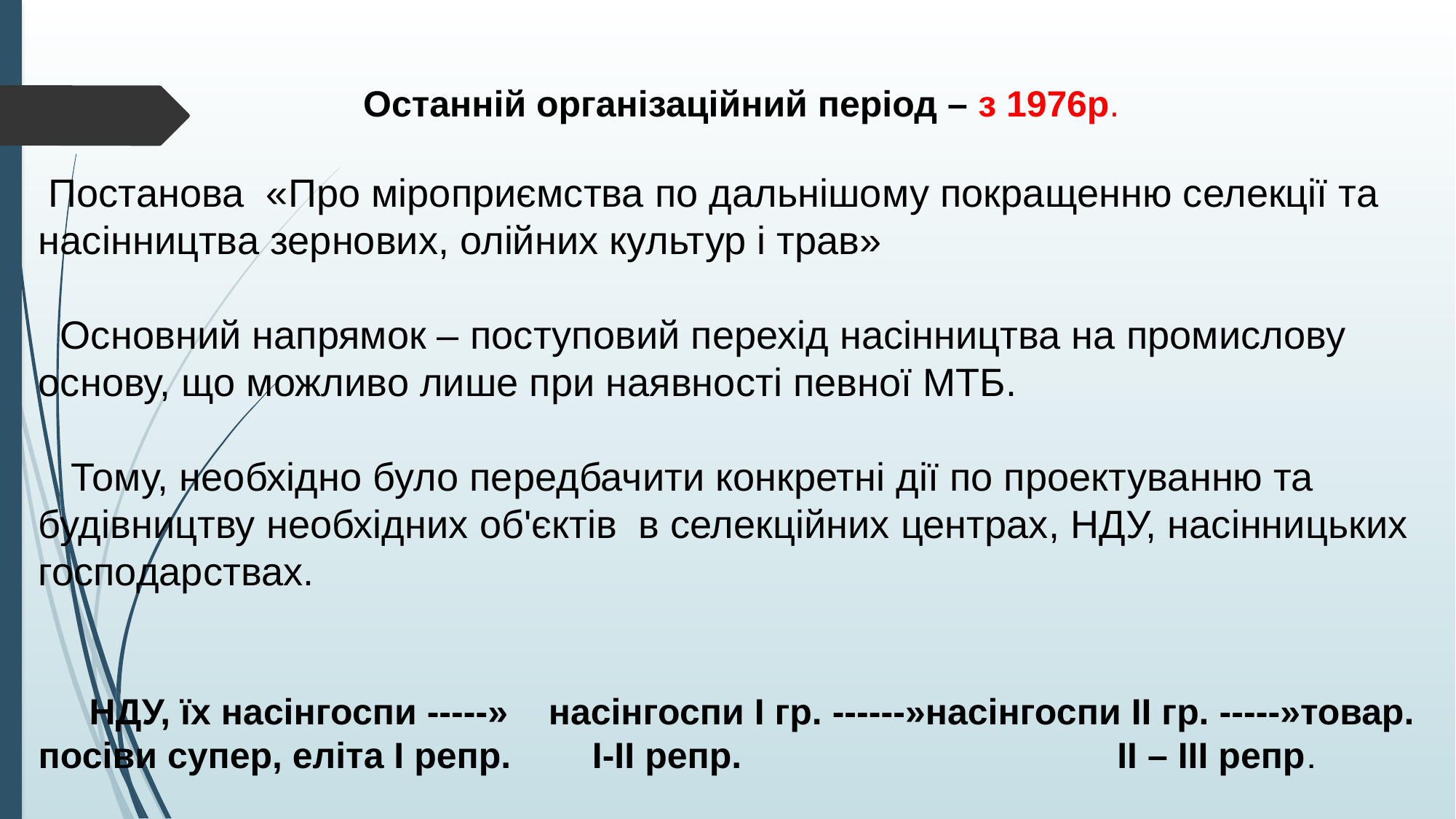

Останній організаційний період – з 1976р.

 Постанова  «Про міроприємства по дальнішому покращенню селекції та насінництва зернових, олійних культур і трав»

  Основний напрямок – поступовий перехід насінництва на промислову основу, що можливо лише при наявності певної МТБ.

   Тому, необхідно було передбачити конкретні дії по проектуванню та будівництву необхідних об'єктів  в селекційних центрах, НДУ, насінницьких господарствах.

     НДУ, їх насінгоспи -----»    насінгоспи І гр. ------»насінгоспи ІІ гр. -----»товар.
посіви супер, еліта І репр.        І-ІІ репр.                                     ІІ – ІІІ репр.